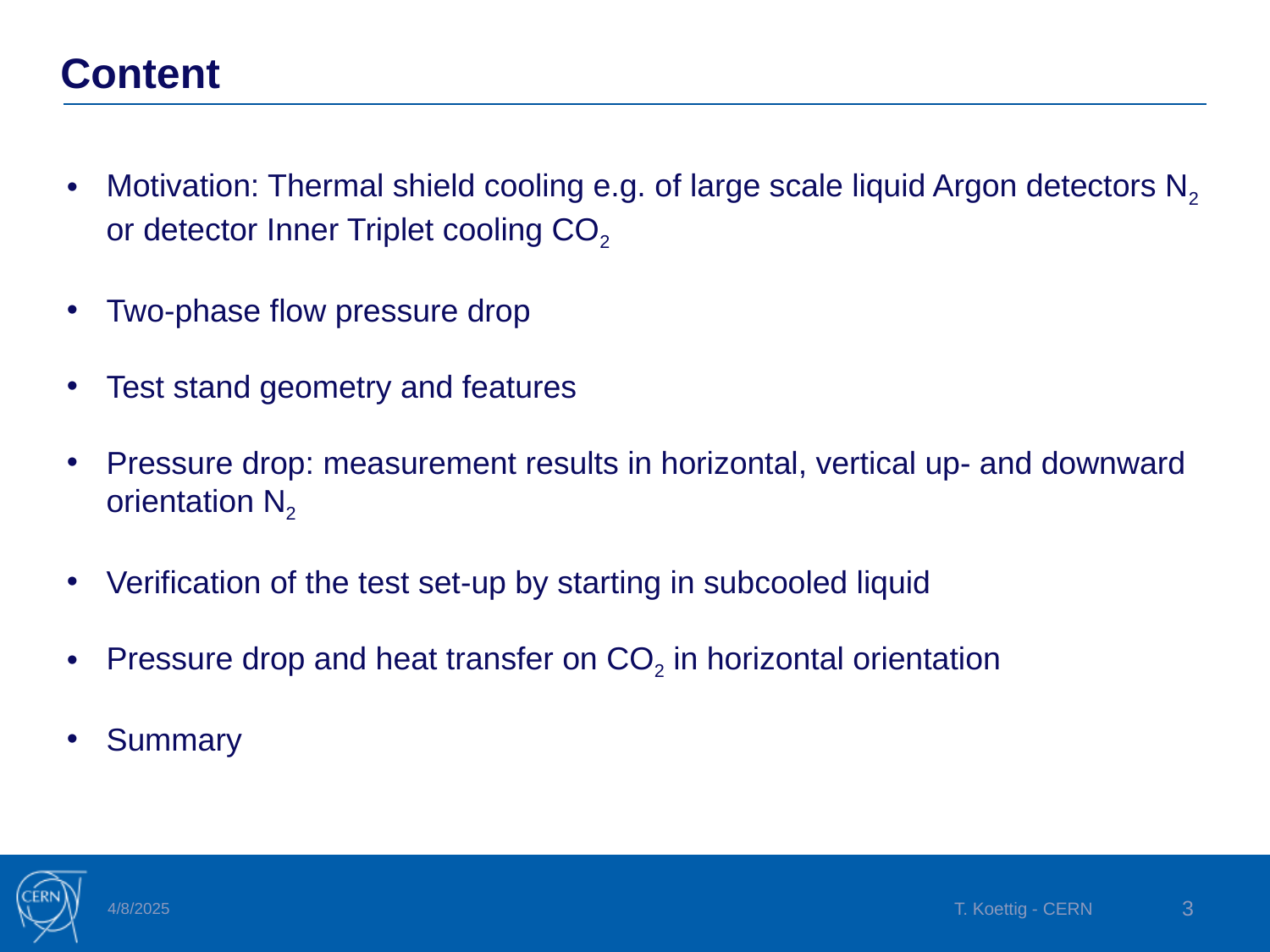

Content
Motivation: Thermal shield cooling e.g. of large scale liquid Argon detectors N2 or detector Inner Triplet cooling CO2

Two-phase flow pressure drop

Test stand geometry and features

Pressure drop: measurement results in horizontal, vertical up- and downward orientation N2

Verification of the test set-up by starting in subcooled liquid

Pressure drop and heat transfer on CO2 in horizontal orientation

Summary

4/8/2025
T. Koettig - CERN
3